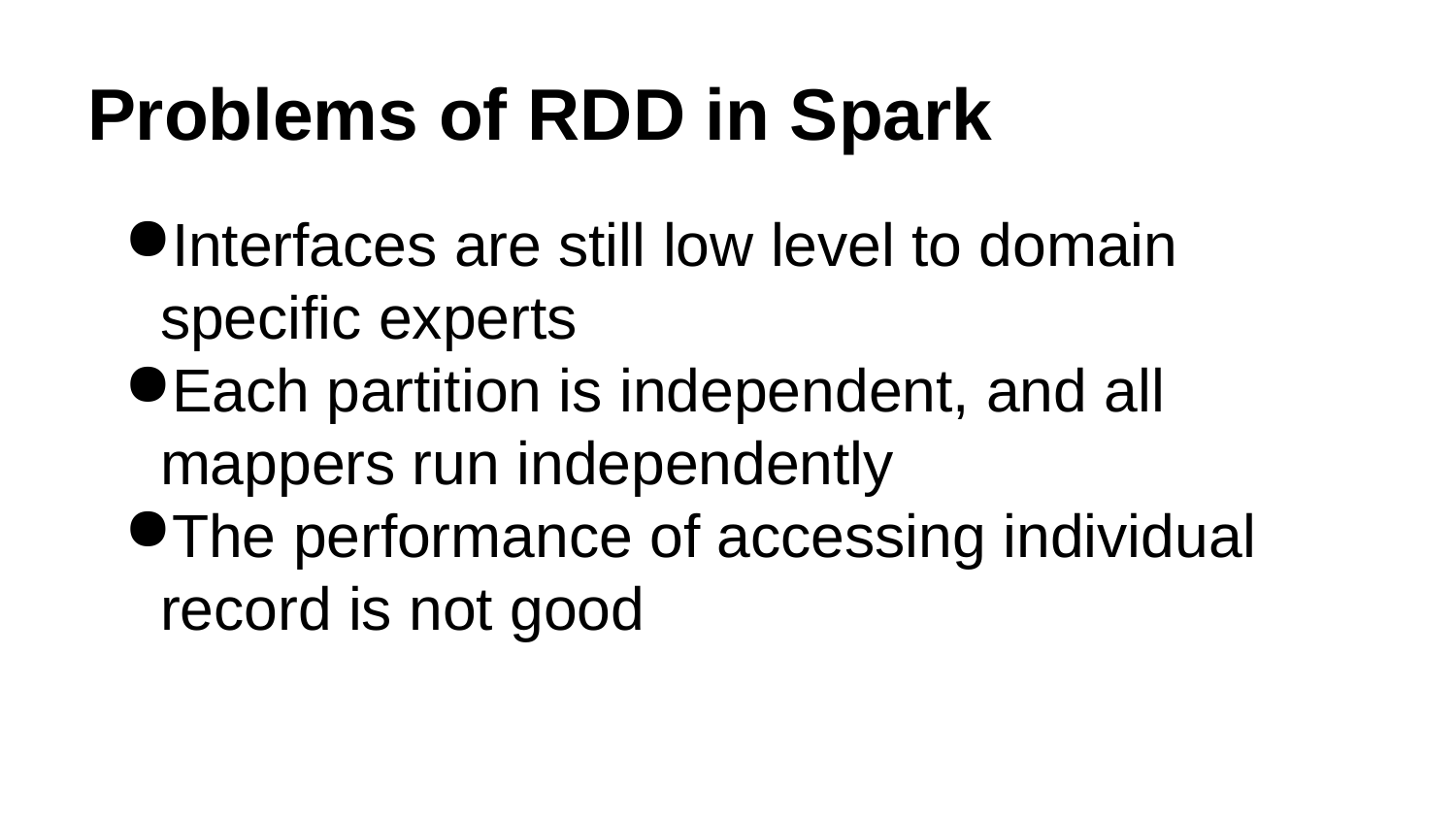

# Problems of RDD in Spark
Interfaces are still low level to domain specific experts
Each partition is independent, and all mappers run independently
The performance of accessing individual record is not good